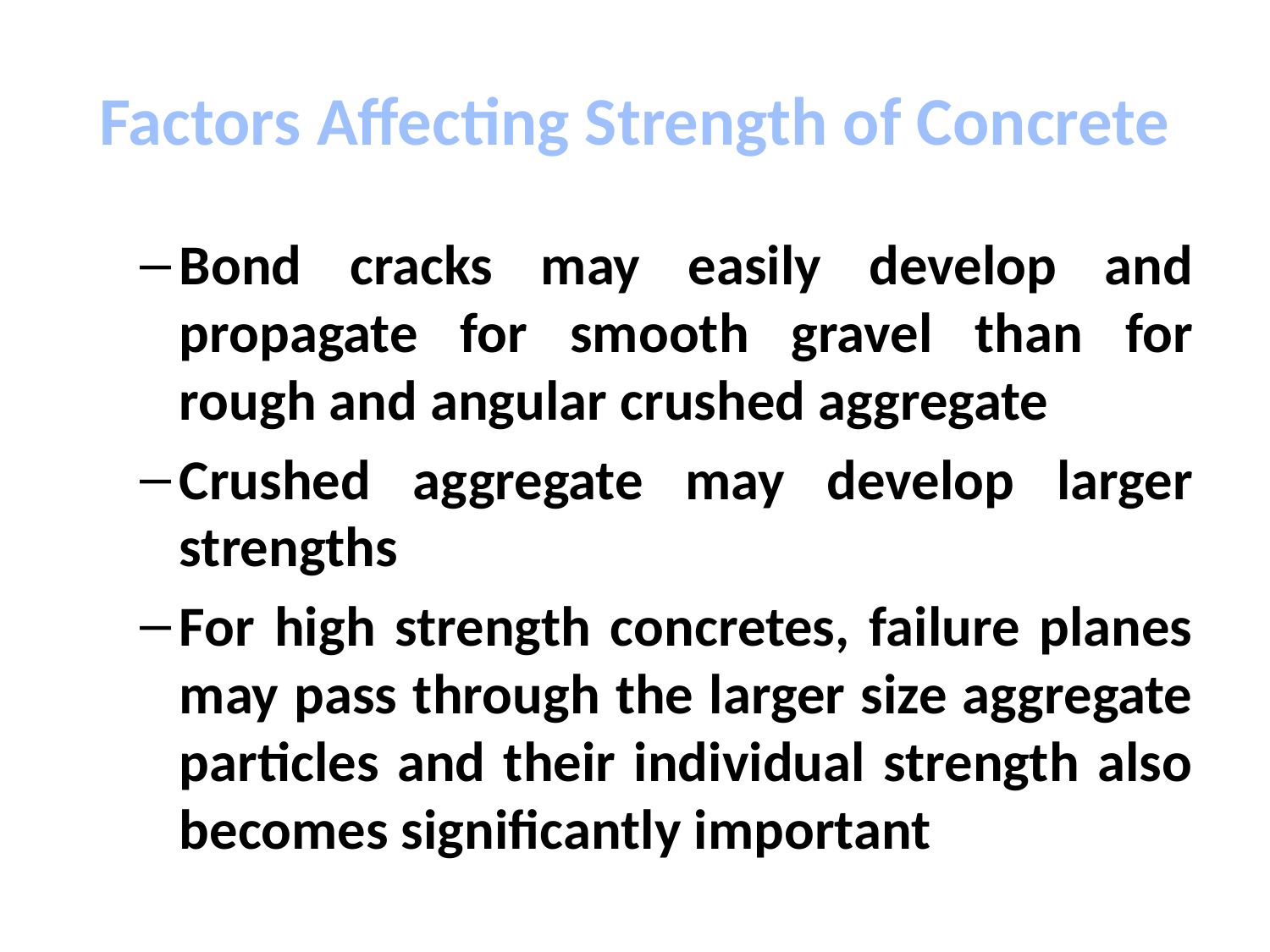

# Factors Affecting Strength of Concrete
Bond cracks may easily develop and propagate for smooth gravel than for rough and angular crushed aggregate
Crushed aggregate may develop larger strengths
For high strength concretes, failure planes may pass through the larger size aggregate particles and their individual strength also becomes significantly important